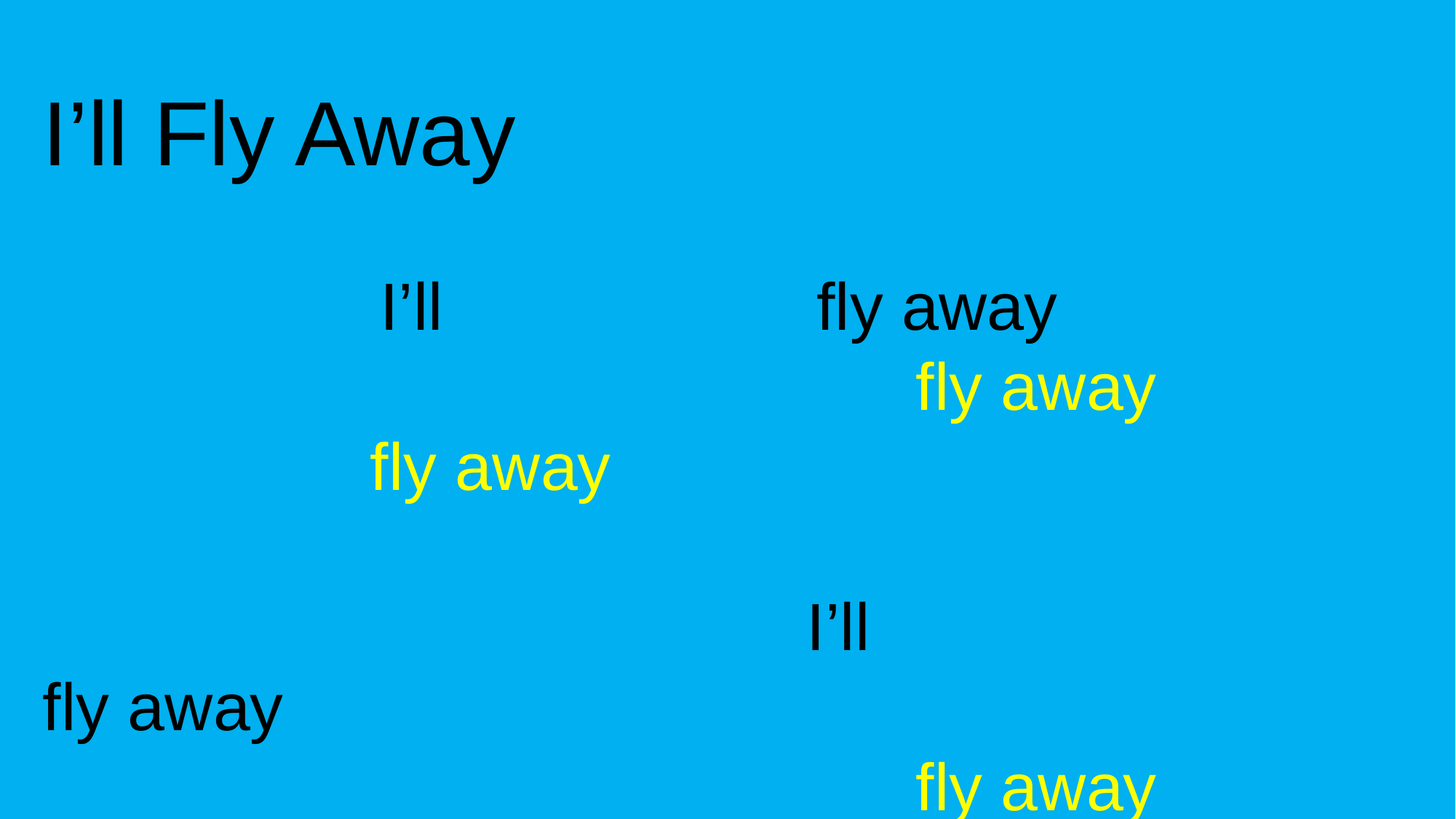

I’ll Fly Away

I’ll       			fly away
								fly away					fly away

							I’ll 					fly away
								fly away
										O glory,